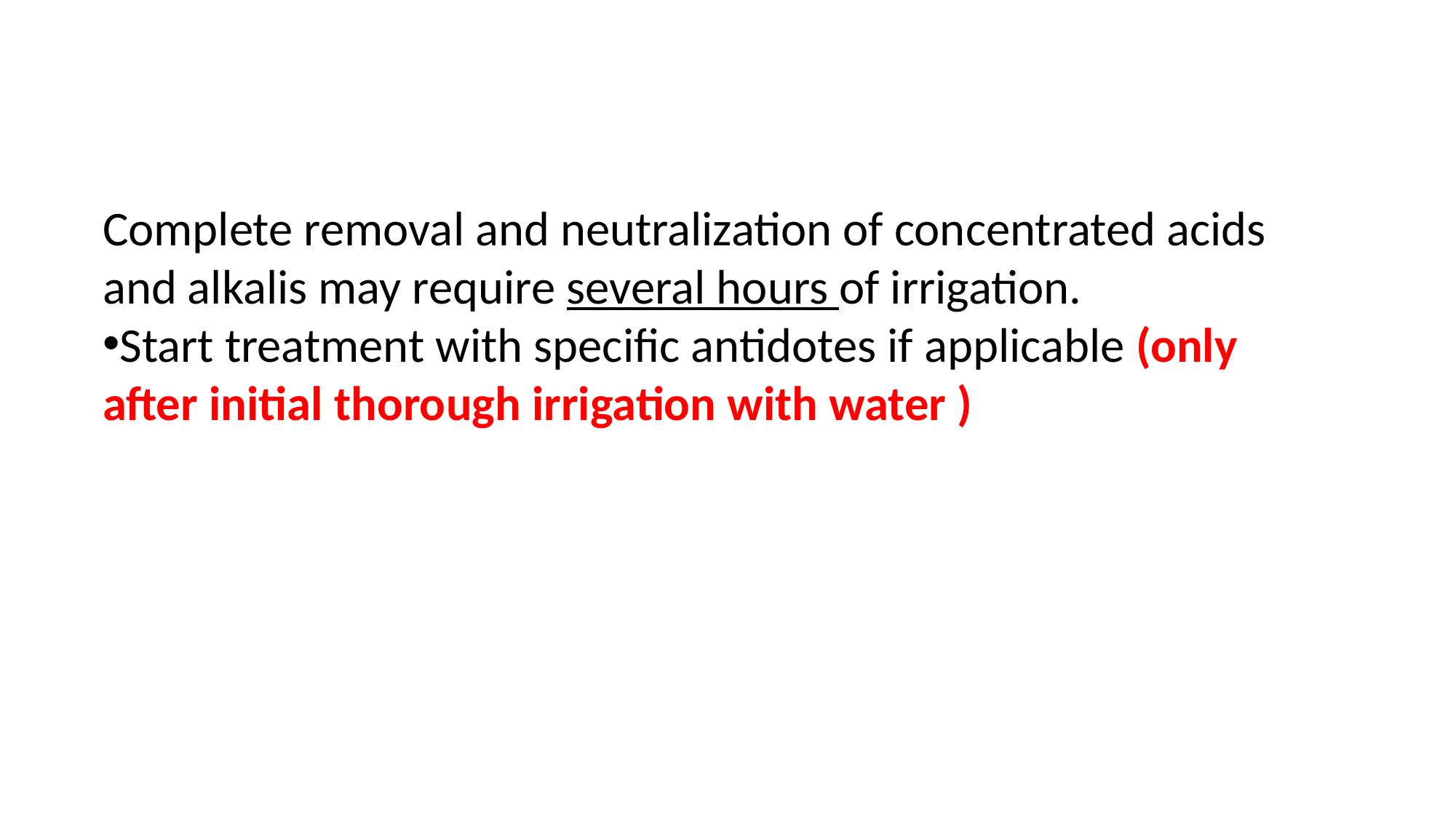

Complete removal and neutralization of concentrated acids and alkalis may require several hours of irrigation.
Start treatment with specific antidotes if applicable (only after initial thorough irrigation with water )